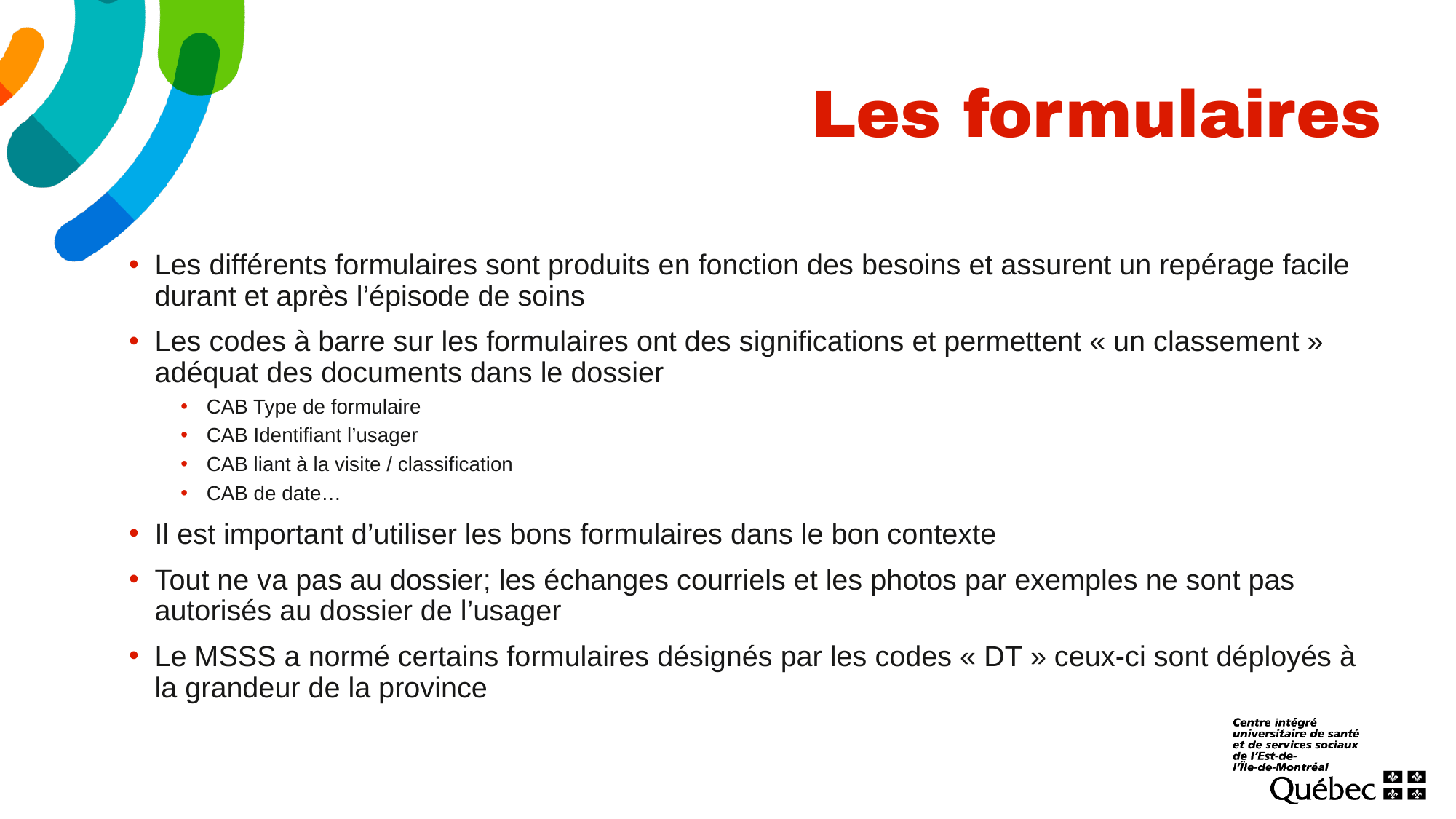

# Les formulaires
Les différents formulaires sont produits en fonction des besoins et assurent un repérage facile durant et après l’épisode de soins
Les codes à barre sur les formulaires ont des significations et permettent « un classement » adéquat des documents dans le dossier
CAB Type de formulaire
CAB Identifiant l’usager
CAB liant à la visite / classification
CAB de date…
Il est important d’utiliser les bons formulaires dans le bon contexte
Tout ne va pas au dossier; les échanges courriels et les photos par exemples ne sont pas autorisés au dossier de l’usager
Le MSSS a normé certains formulaires désignés par les codes « DT » ceux-ci sont déployés à la grandeur de la province